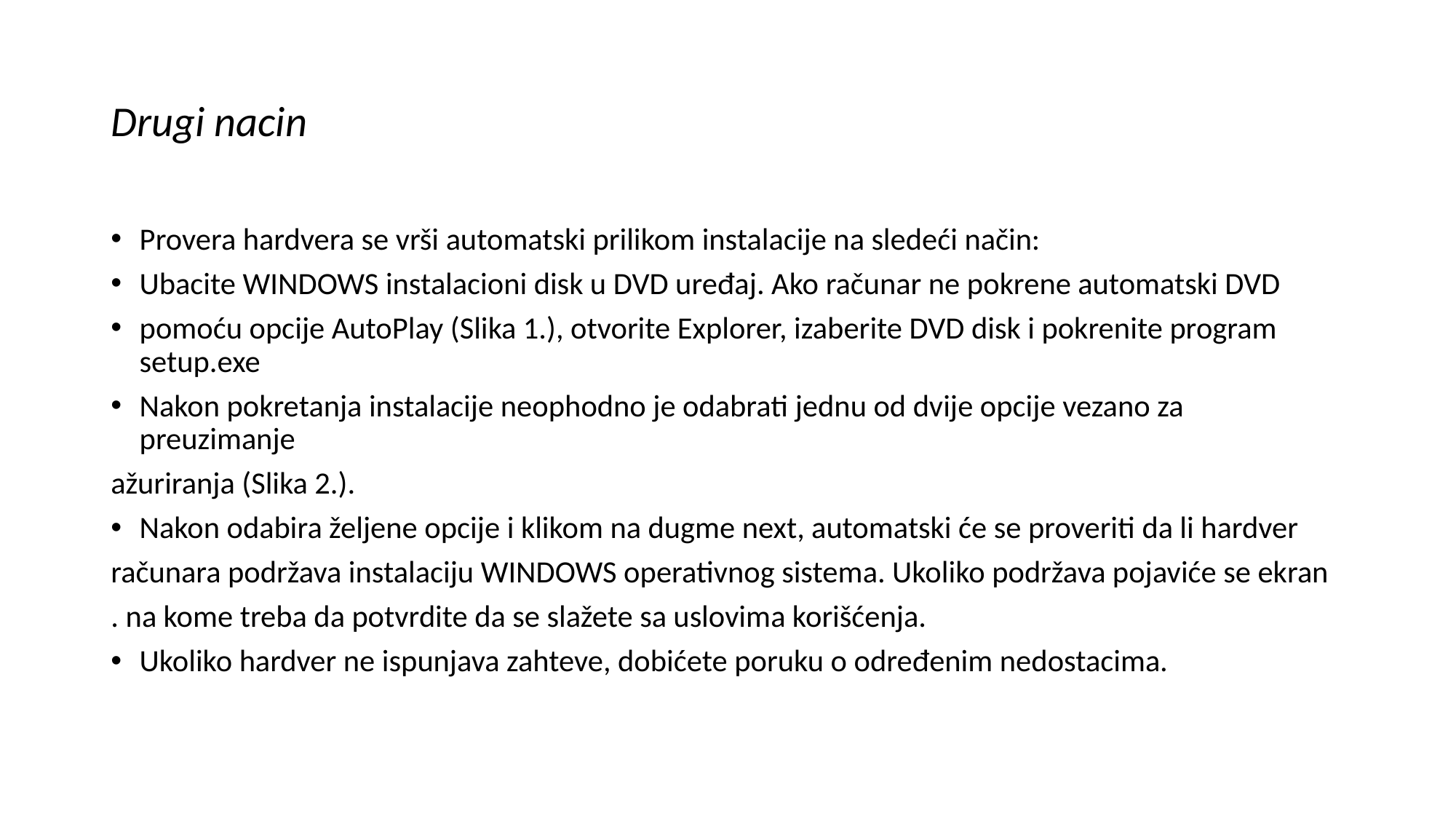

# Drugi nacin
Provera hardvera se vrši automatski prilikom instalacije na sledeći način:
Ubacite WINDOWS instalacioni disk u DVD uređaj. Ako računar ne pokrene automatski DVD
pomoću opcije AutoPlay (Slika 1.), otvorite Explorer, izaberite DVD disk i pokrenite program setup.exe
Nakon pokretanja instalacije neophodno je odabrati jednu od dvije opcije vezano za preuzimanje
ažuriranja (Slika 2.).
Nakon odabira željene opcije i klikom na dugme next, automatski će se proveriti da li hardver
računara podržava instalaciju WINDOWS operativnog sistema. Ukoliko podržava pojaviće se ekran
. na kome treba da potvrdite da se slažete sa uslovima korišćenja.
Ukoliko hardver ne ispunjava zahteve, dobićete poruku o određenim nedostacima.